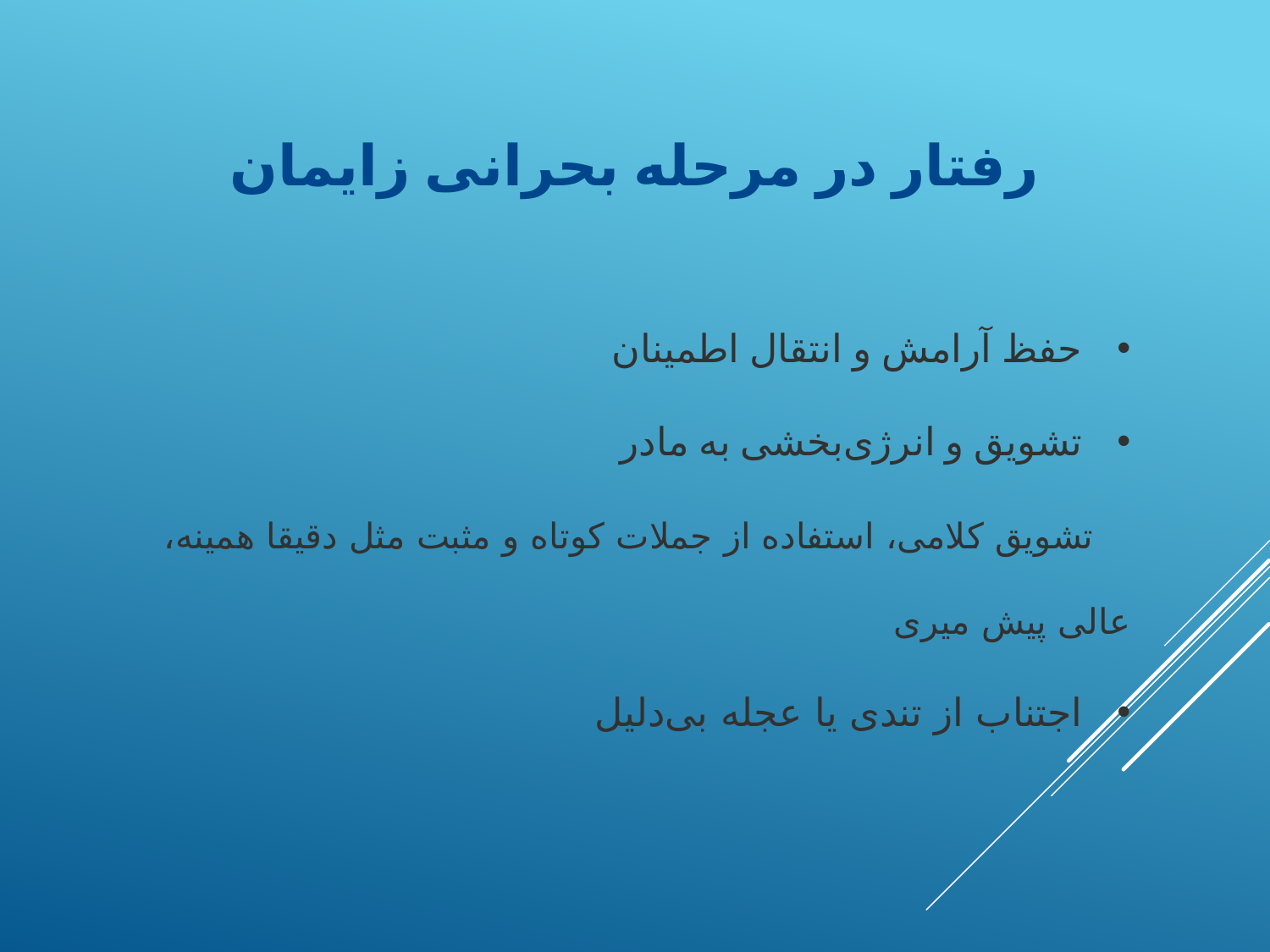

رفتار در مرحله بحرانی زایمان
حفظ آرامش و انتقال اطمینان
تشویق و انرژی‌بخشی به مادر
   تشویق کلامی، استفاده از جملات کوتاه و مثبت مثل دقیقا همینه، عالی پیش میری
اجتناب از تندی یا عجله بی‌دلیل